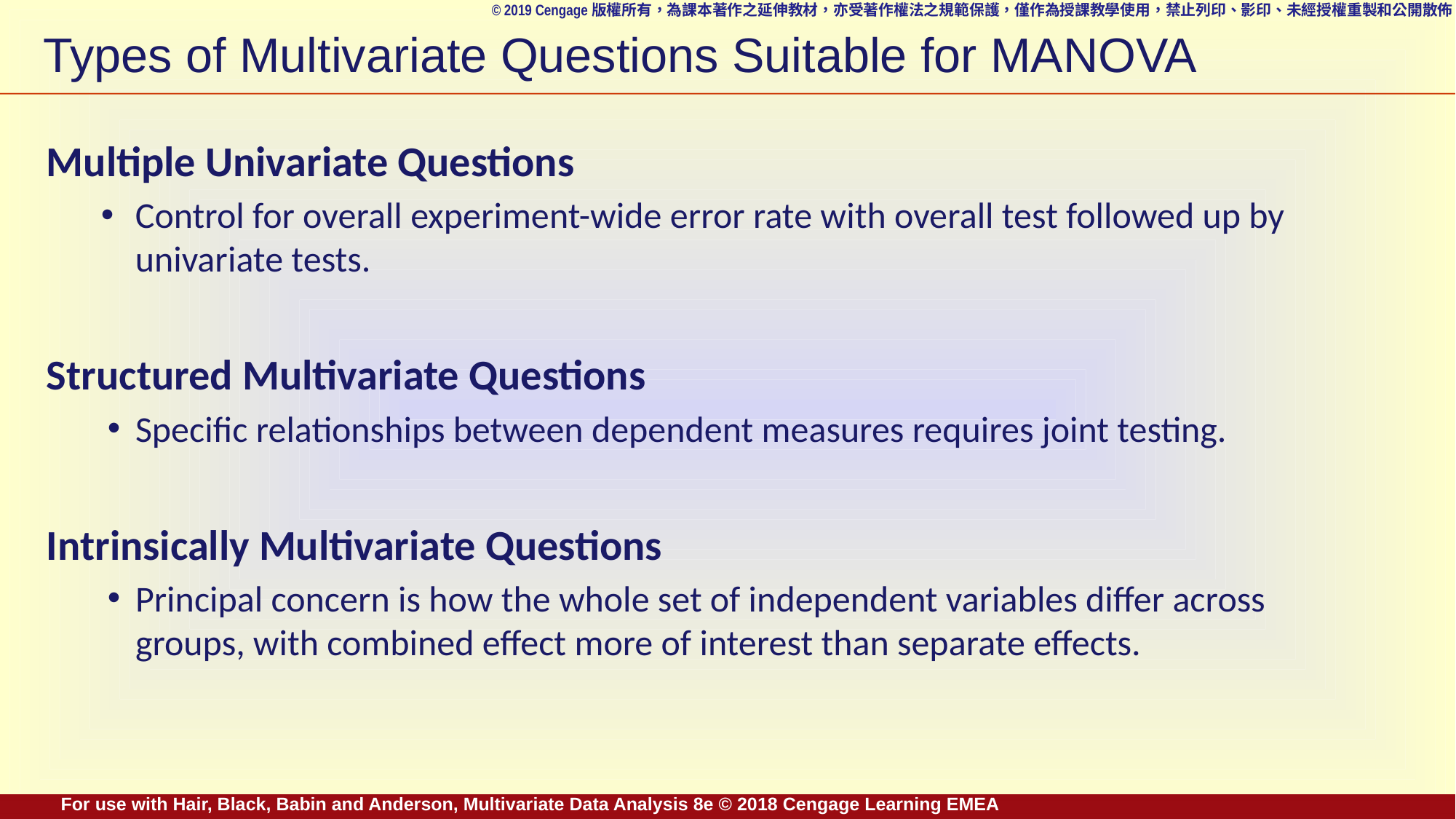

# Types of Multivariate Questions Suitable for MANOVA
Multiple Univariate Questions
Control for overall experiment-wide error rate with overall test followed up by univariate tests.

Structured Multivariate Questions
Specific relationships between dependent measures requires joint testing.

Intrinsically Multivariate Questions
Principal concern is how the whole set of independent variables differ across groups, with combined effect more of interest than separate effects.

For use with Hair, Black, Babin and Anderson, Multivariate Data Analysis 8e © 2018 Cengage Learning EMEA